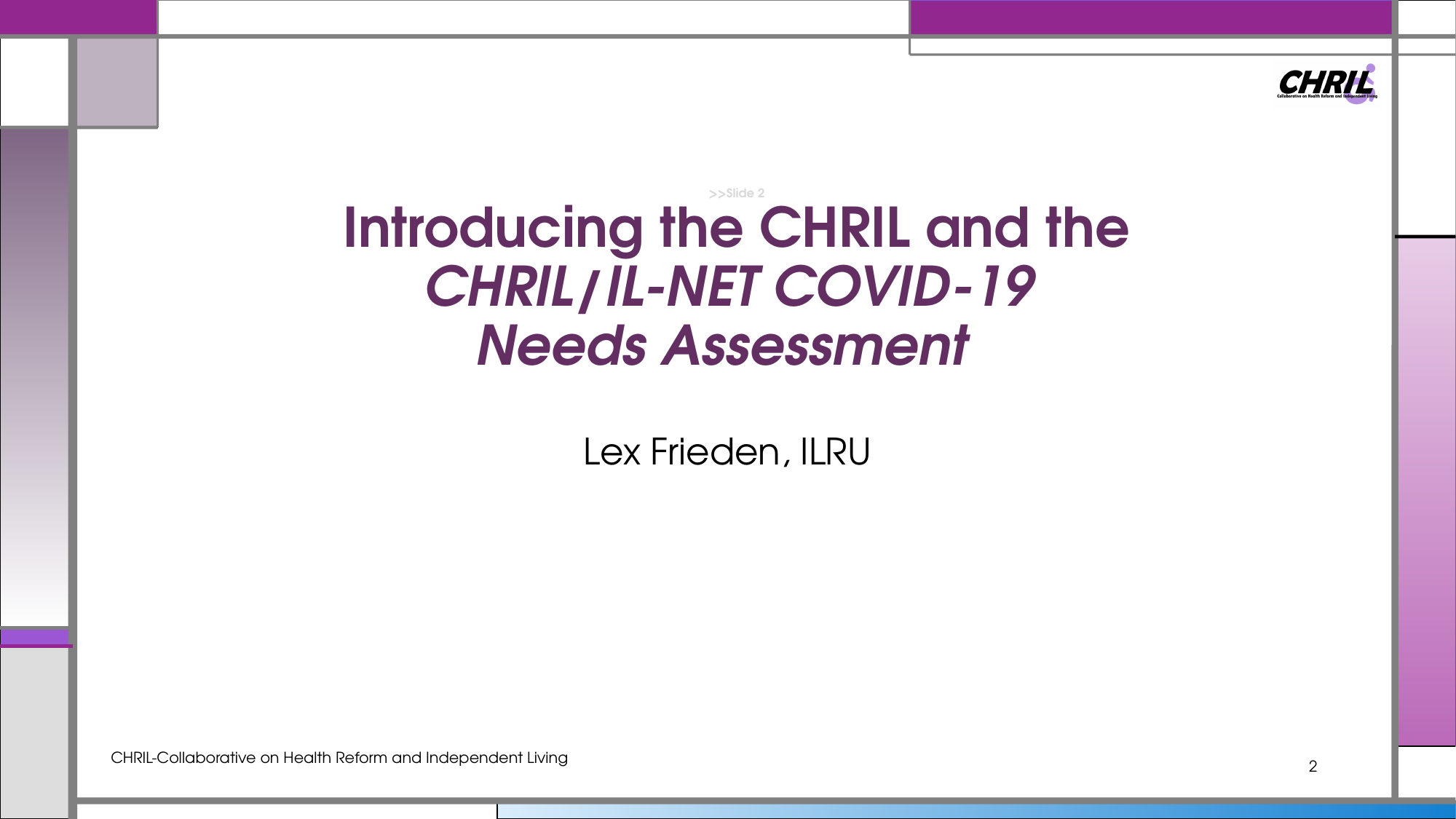

# >>Slide 2 Introducing the CHRIL and the CHRIL/IL-NET COVID-19 Needs Assessment
Lex Frieden, ILRU
CHRIL-Collaborative on Health Reform and Independent Living
2